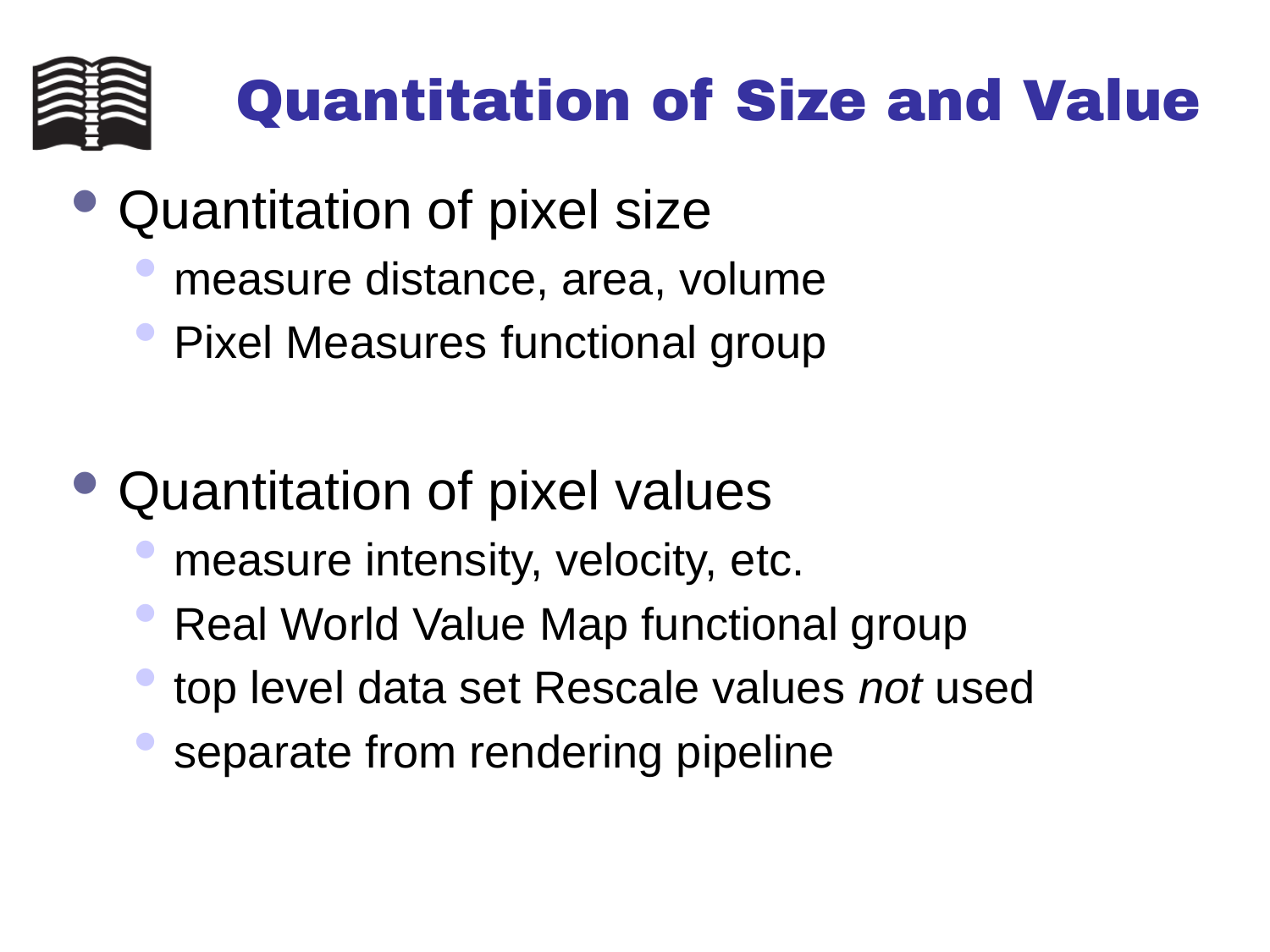

# Quantitation of Size and Value
Quantitation of pixel size
measure distance, area, volume
Pixel Measures functional group

Quantitation of pixel values
measure intensity, velocity, etc.
Real World Value Map functional group
top level data set Rescale values not used
separate from rendering pipeline